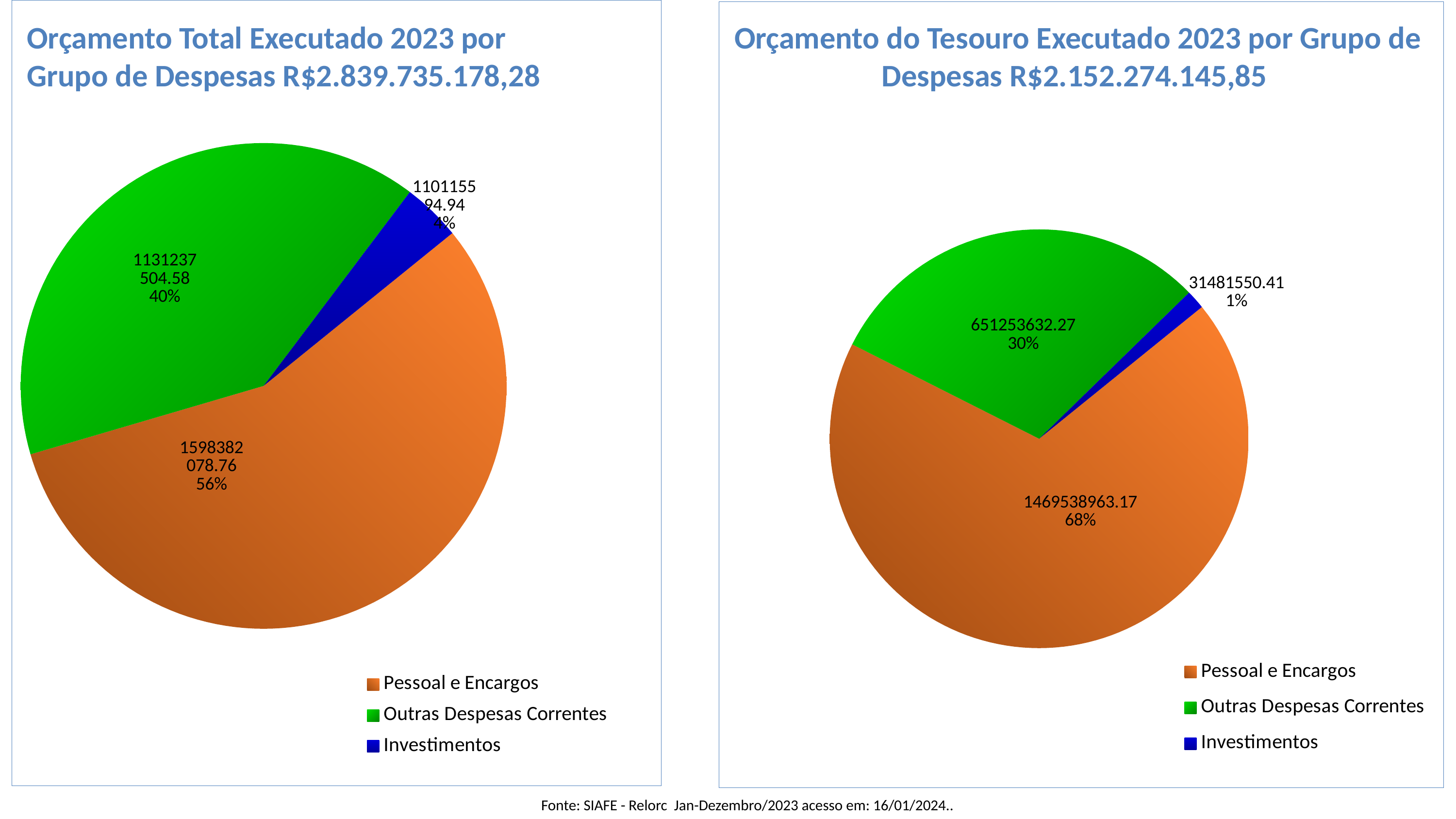

### Chart

| Category |  |
|---|---|
| Pessoal e Encargos   | 1598382078.76 |
| Outras Despesas Correntes  | 1131237504.58 |
| Investimentos  | 110115594.94 |

### Chart

| Category |  |
|---|---|
| Pessoal e Encargos   | 1469538963.17 |
| Outras Despesas Correntes  | 651253632.27 |
| Investimentos  | 31481550.41 |
Orçamento Total Executado 2023 por Grupo de Despesas R$2.839.735.178,28
Orçamento do Tesouro Executado 2023 por Grupo de Despesas R$2.152.274.145,85
Fonte: SIAFE - Relorc  Jan-Dezembro/2023 acesso em: 16/01/2024..